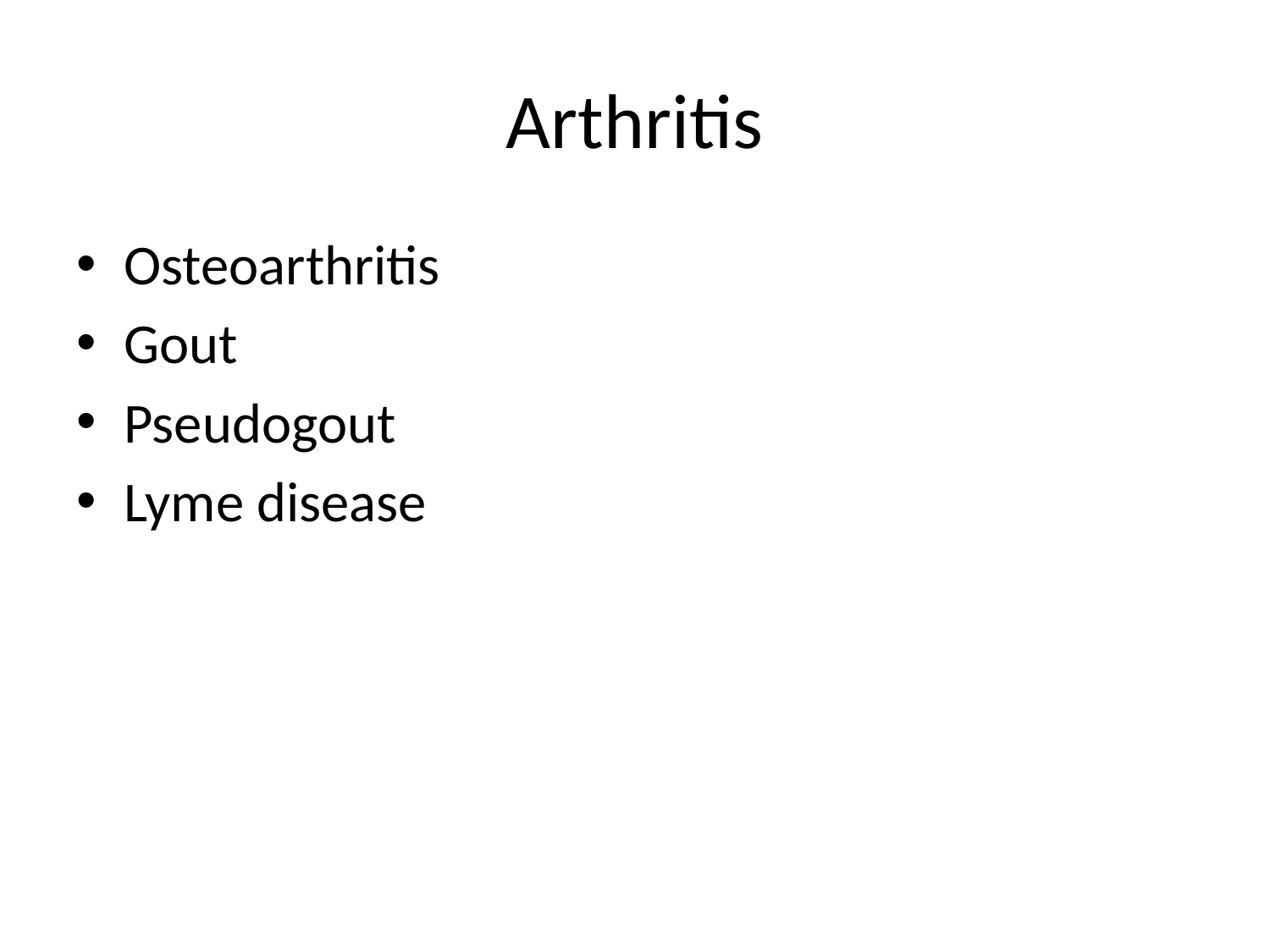

# Arthritis
Osteoarthritis
Gout
Pseudogout
Lyme disease